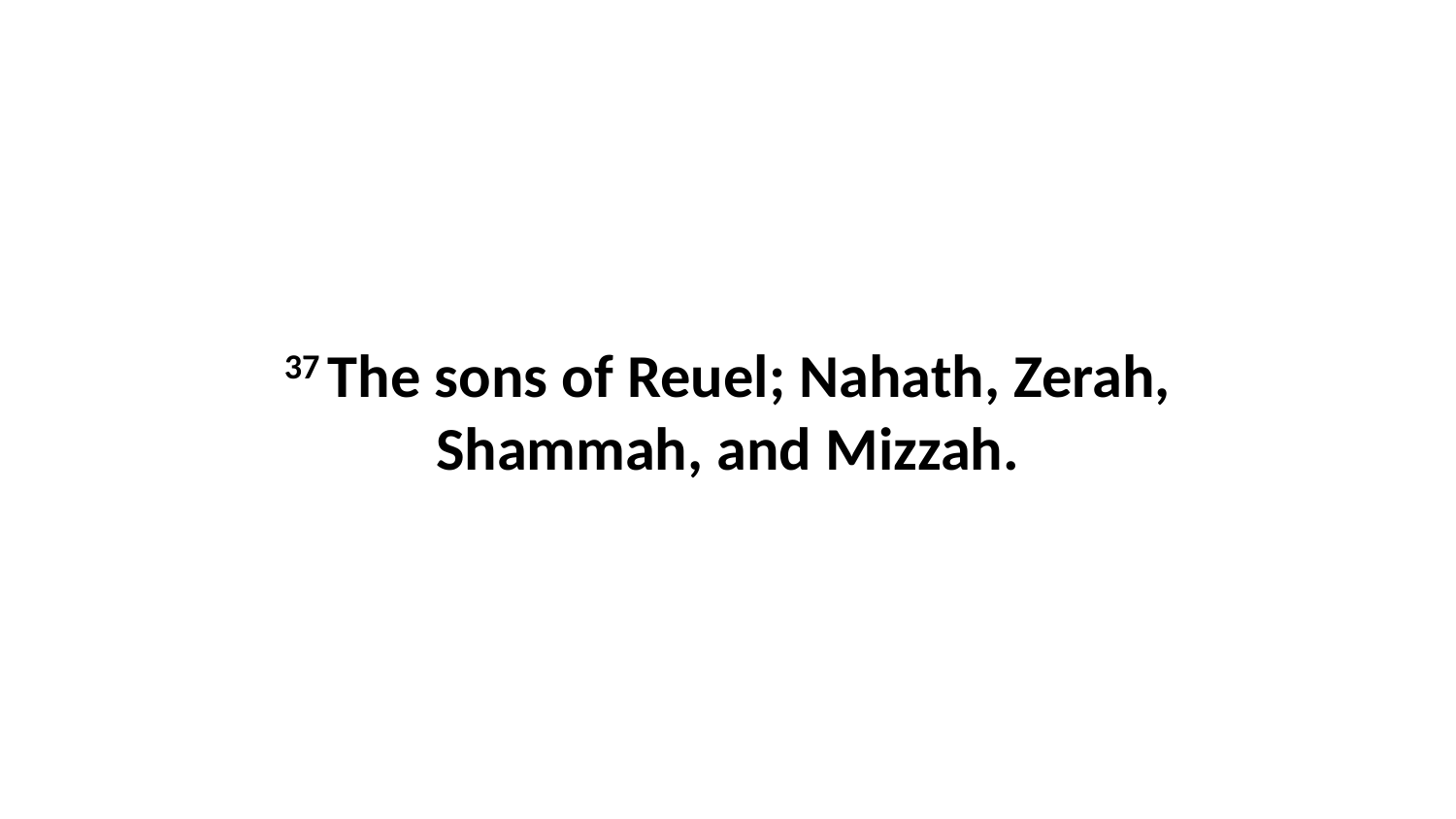

37 The sons of Reuel; Nahath, Zerah, Shammah, and Mizzah.